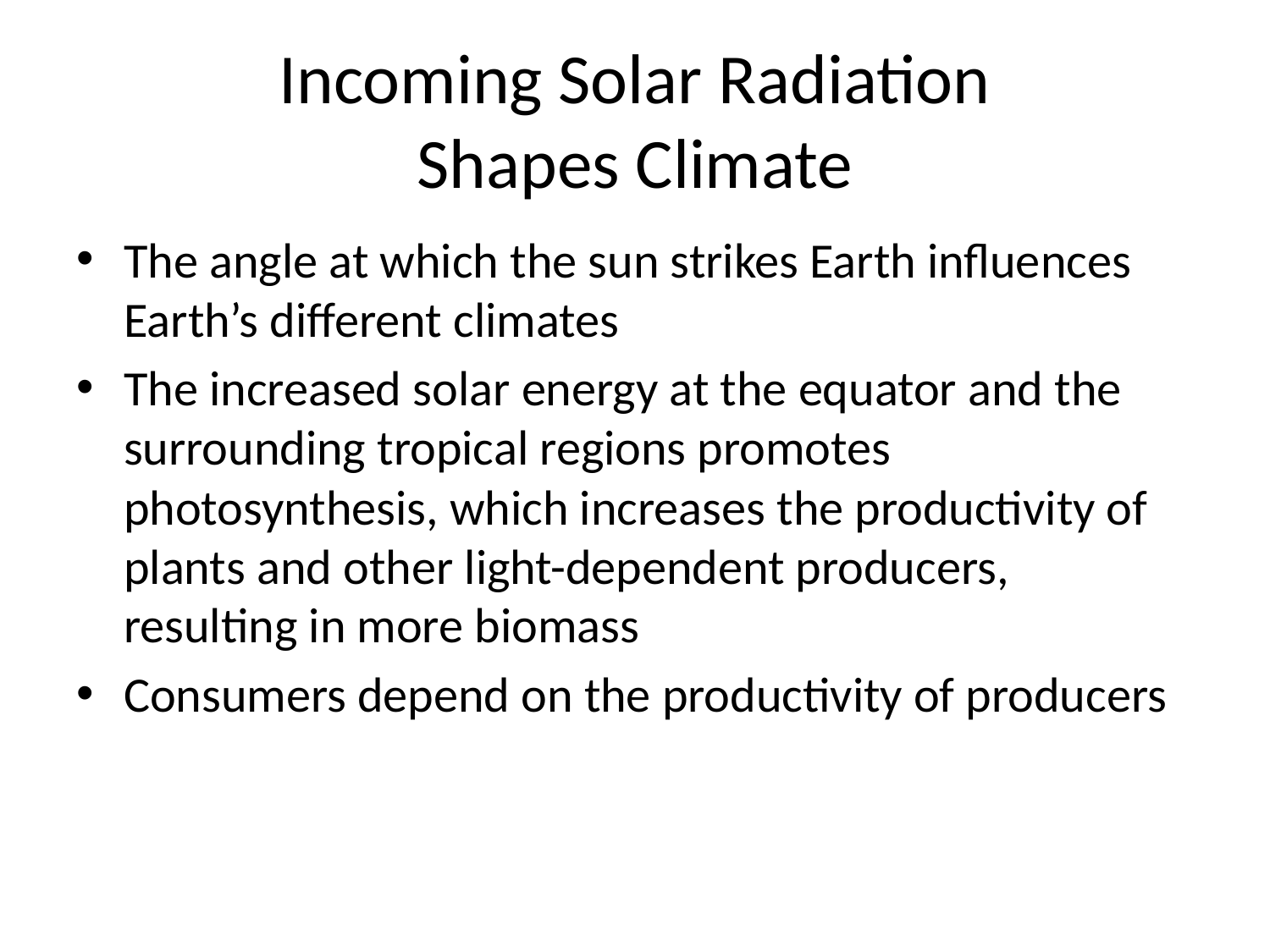

# Incoming Solar Radiation Shapes Climate
The angle at which the sun strikes Earth influences Earth’s different climates
The increased solar energy at the equator and the surrounding tropical regions promotes photosynthesis, which increases the productivity of plants and other light-dependent producers, resulting in more biomass
Consumers depend on the productivity of producers